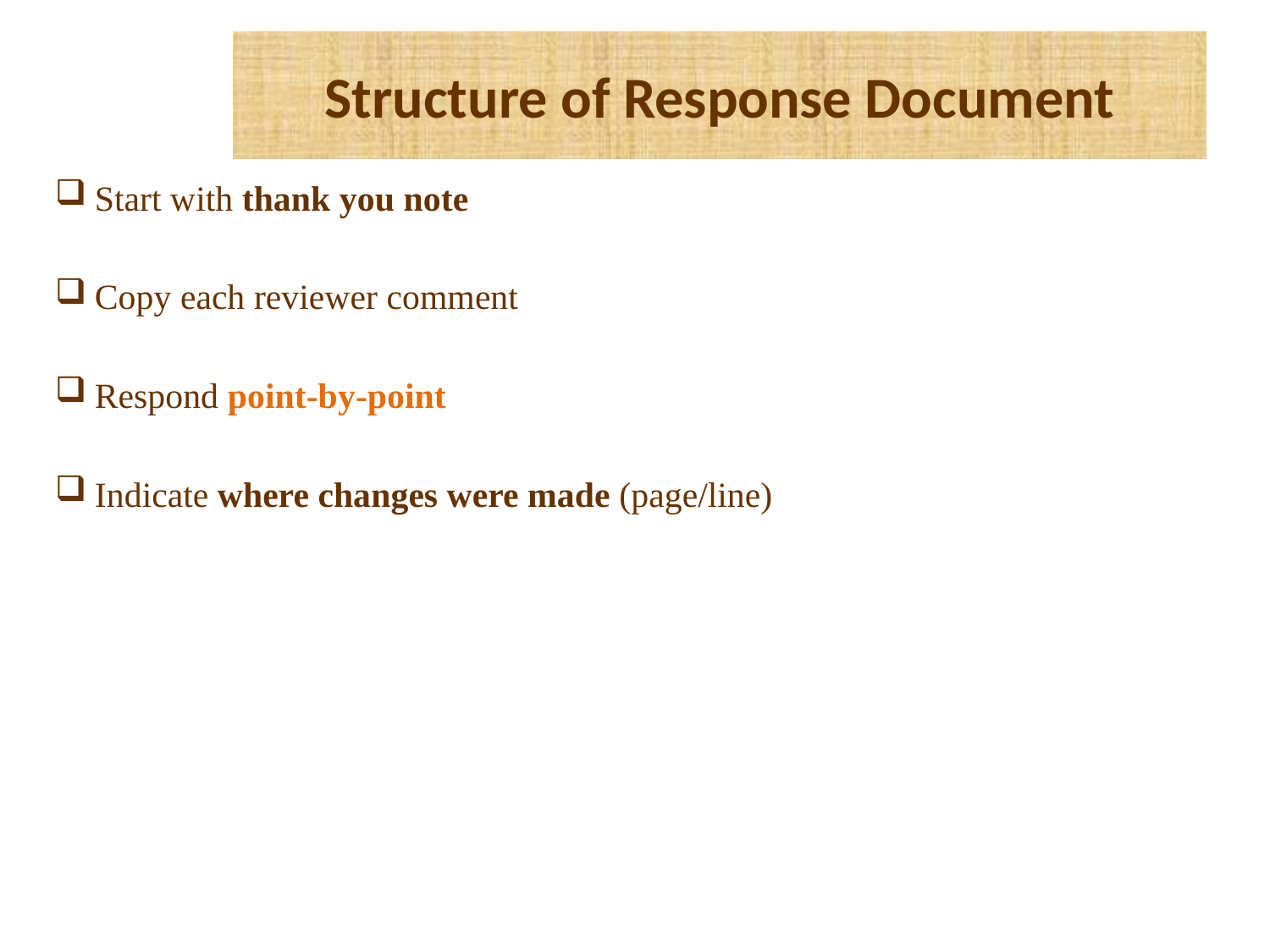

# Structure of Response Document
Start with thank you note

Copy each reviewer comment

Respond point-by-point

Indicate where changes were made (page/line)